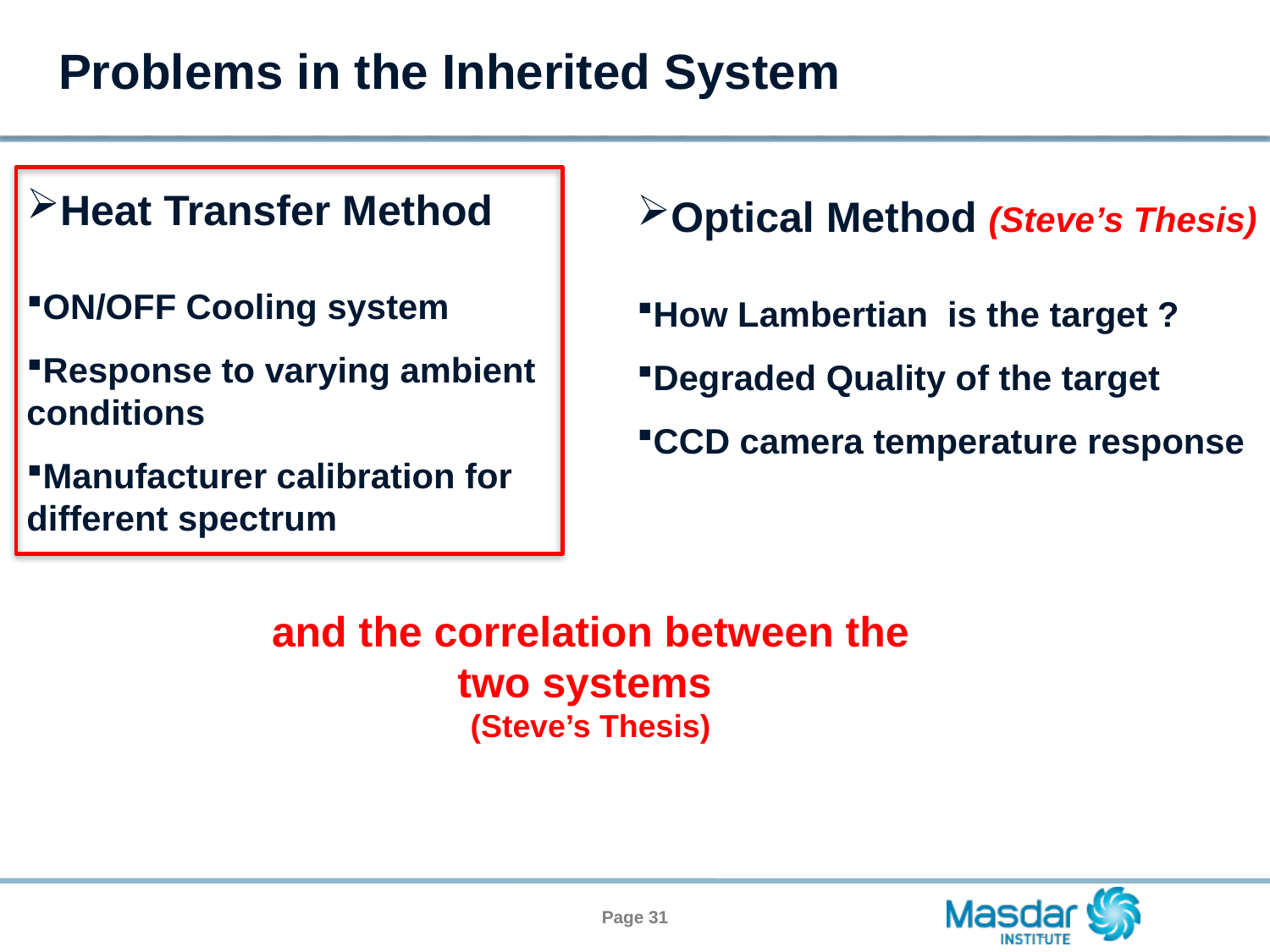

# Problems in the Inherited System

Heat Transfer Method

ON/OFF Cooling system
Response to varying ambient conditions
Manufacturer calibration for different spectrum

Optical Method (Steve’s Thesis)

How Lambertian  is the target ?
Degraded Quality of the target
CCD camera temperature response

and the correlation between the two systems
(Steve’s Thesis)
Page 31